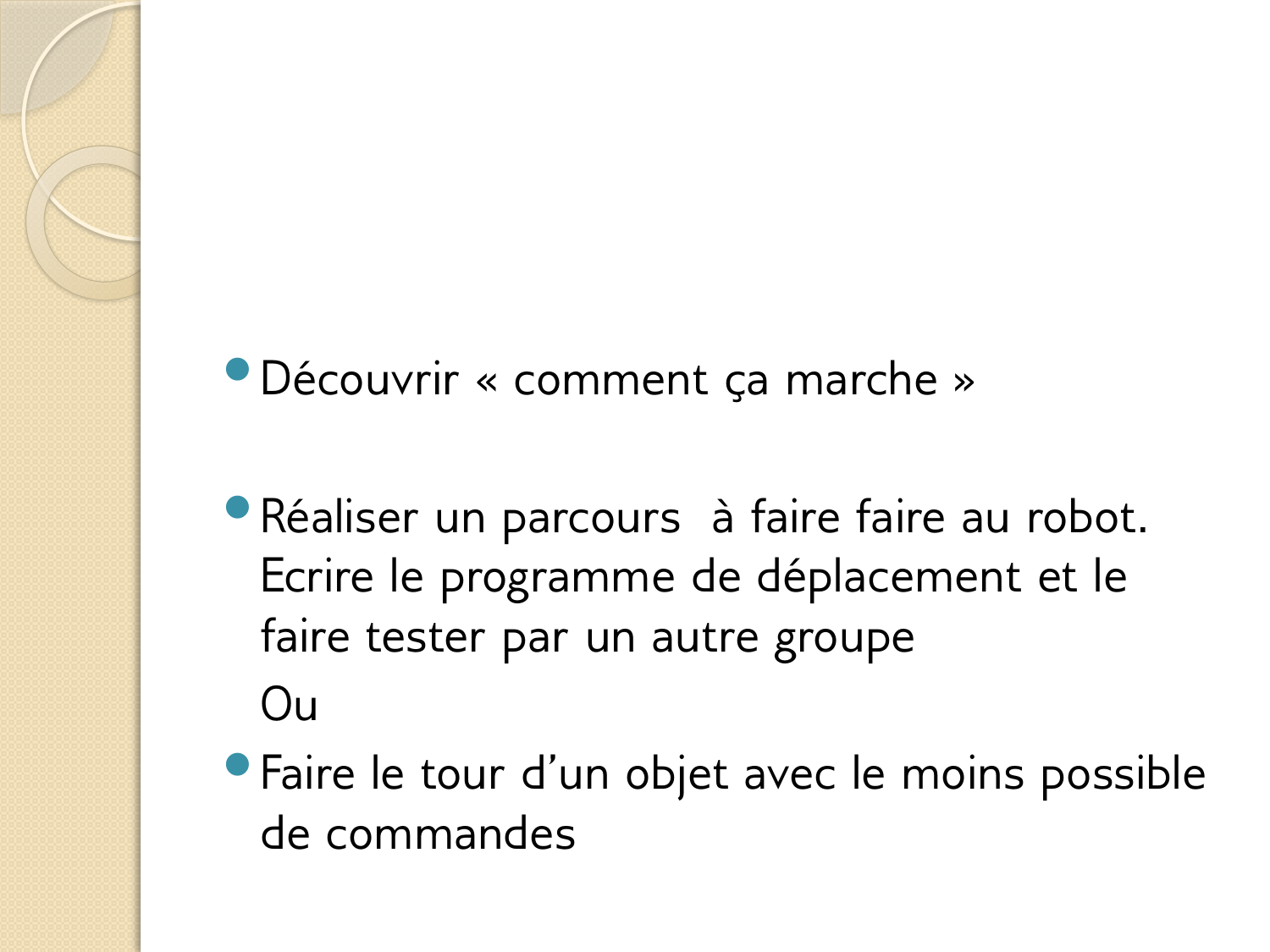

#

Découvrir « comment ça marche »

Réaliser un parcours  à faire faire au robot. Ecrire le programme de déplacement et le faire tester par un autre groupe
				Ou
Faire le tour d’un objet avec le moins possible de commandes